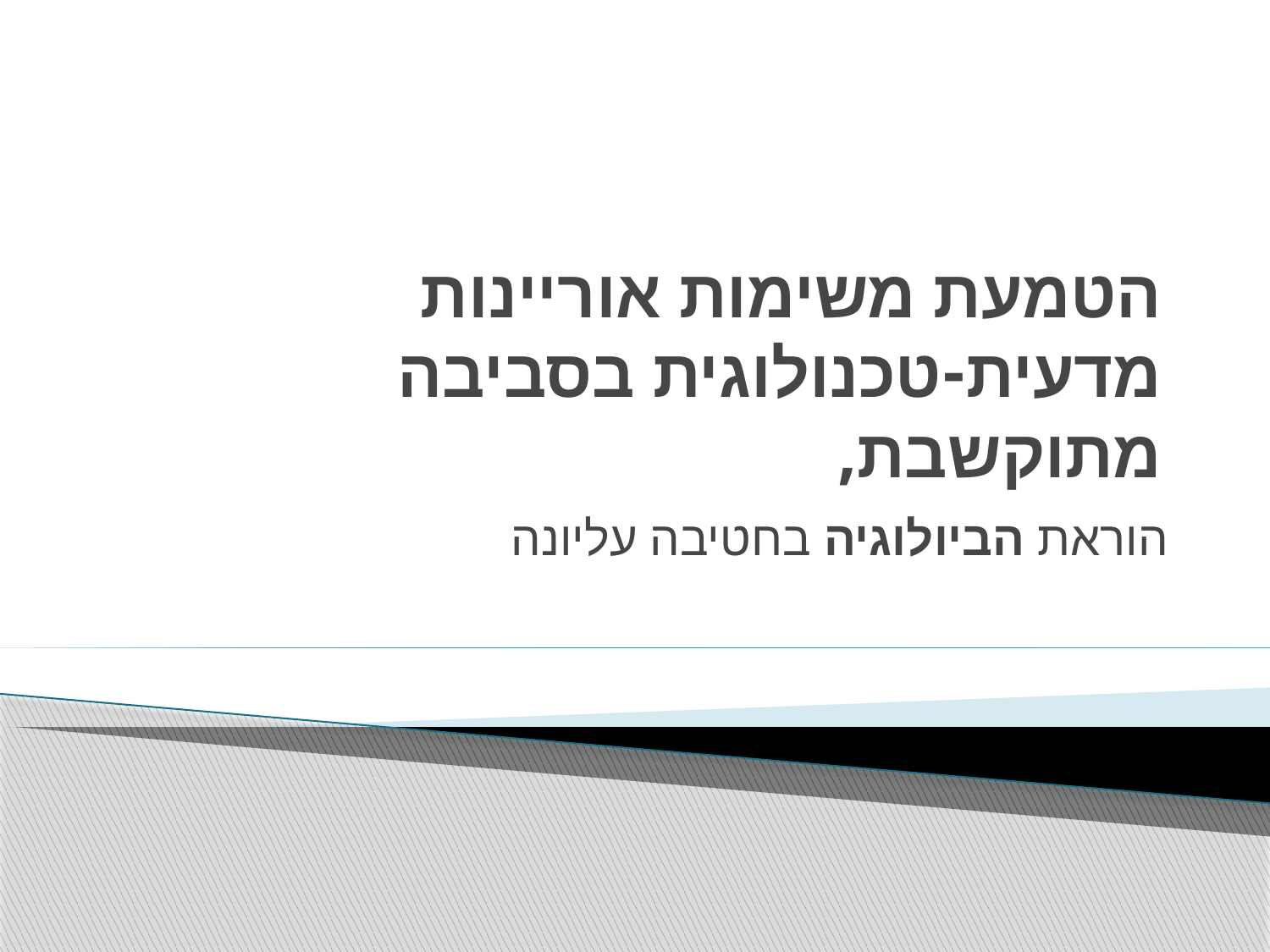

# הטמעת משימות אוריינות מדעית-טכנולוגית בסביבה מתוקשבת,
הוראת הביולוגיה בחטיבה עליונה